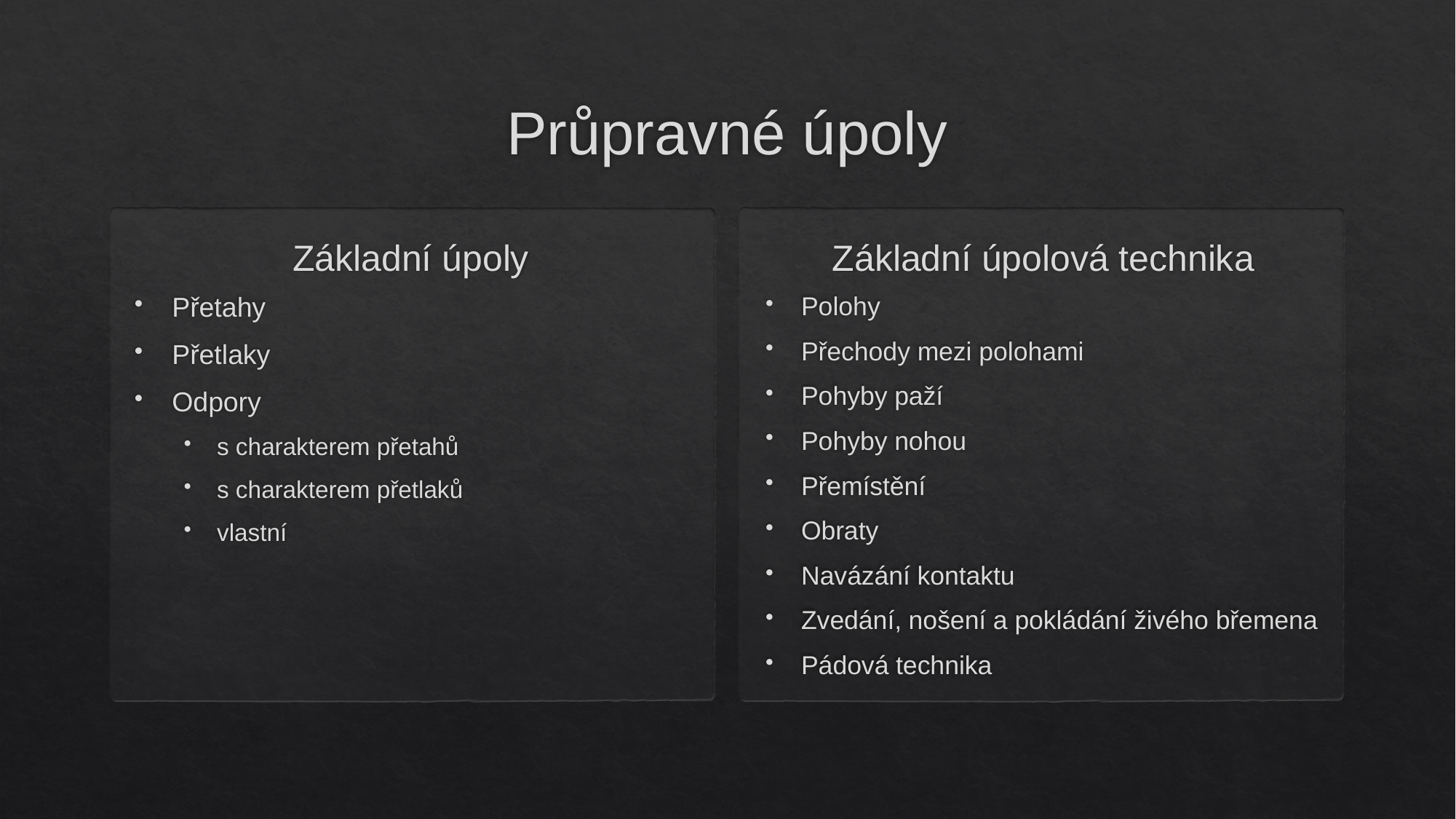

# Průpravné úpoly
Základní úpoly
Základní úpolová technika
Přetahy
Přetlaky
Odpory
s charakterem přetahů
s charakterem přetlaků
vlastní
Polohy
Přechody mezi polohami
Pohyby paží
Pohyby nohou
Přemístění
Obraty
Navázání kontaktu
Zvedání, nošení a pokládání živého břemena
Pádová technika